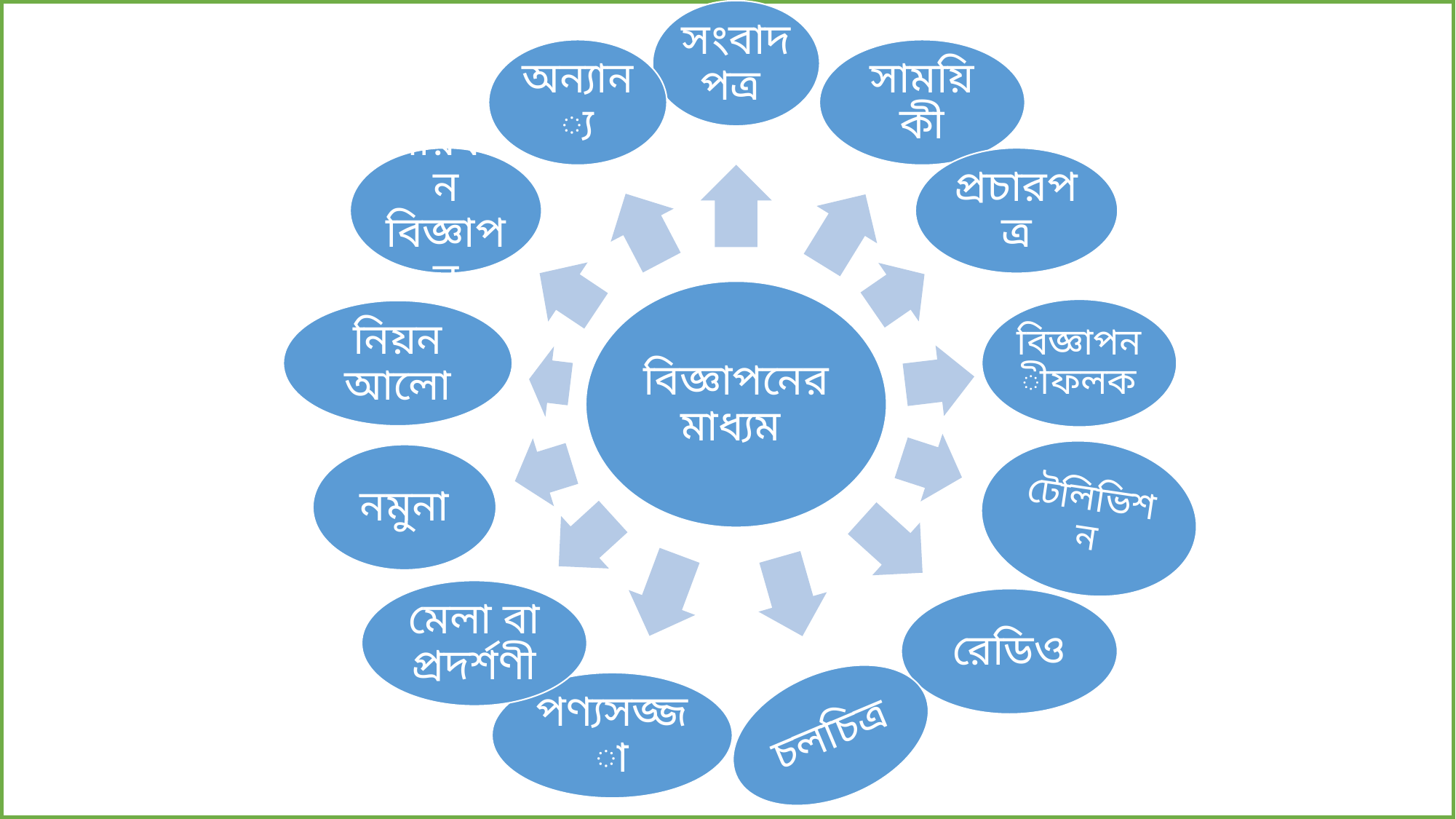

বিজ্ঞাপনের মাধ্যম

সংবাদপত্র

সাময়িকী

প্রচারপত্র

বিজ্ঞাপনীফলক

টেলিভিশন

রেডিও

চলচিত্র

পণ্যসজ্জা

মেলা বা প্রদর্শণী

নমুনা

নিয়ন আলো

পরিবহন বিজ্ঞাপন

অন্যান্য